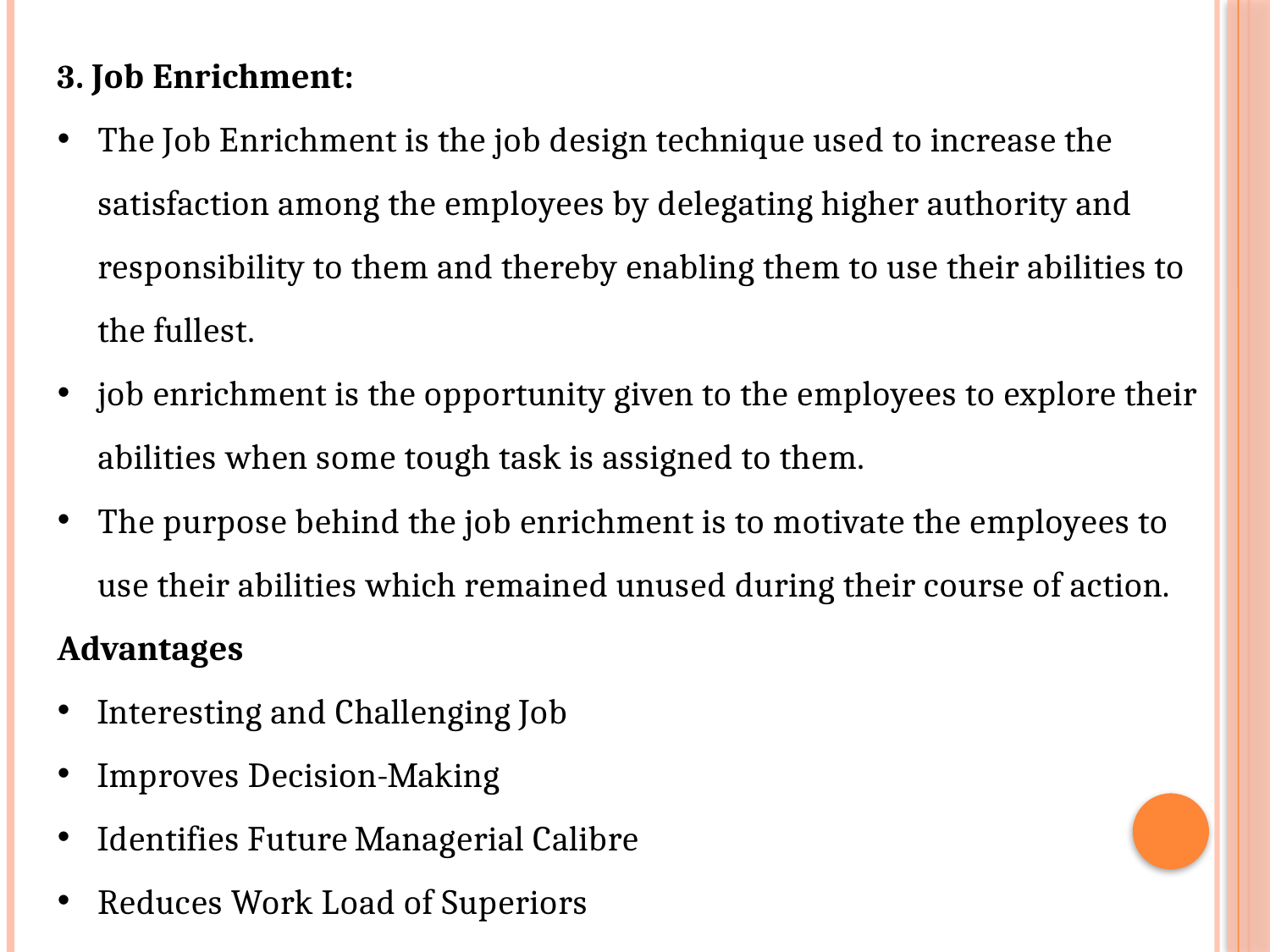

3. Job Enrichment:
The Job Enrichment is the job design technique used to increase the satisfaction among the employees by delegating higher authority and responsibility to them and thereby enabling them to use their abilities to the fullest.
job enrichment is the opportunity given to the employees to explore their abilities when some tough task is assigned to them.
The purpose behind the job enrichment is to motivate the employees to use their abilities which remained unused during their course of action.
Advantages
Interesting and Challenging Job
Improves Decision-Making
Identifies Future Managerial Calibre
Reduces Work Load of Superiors

.